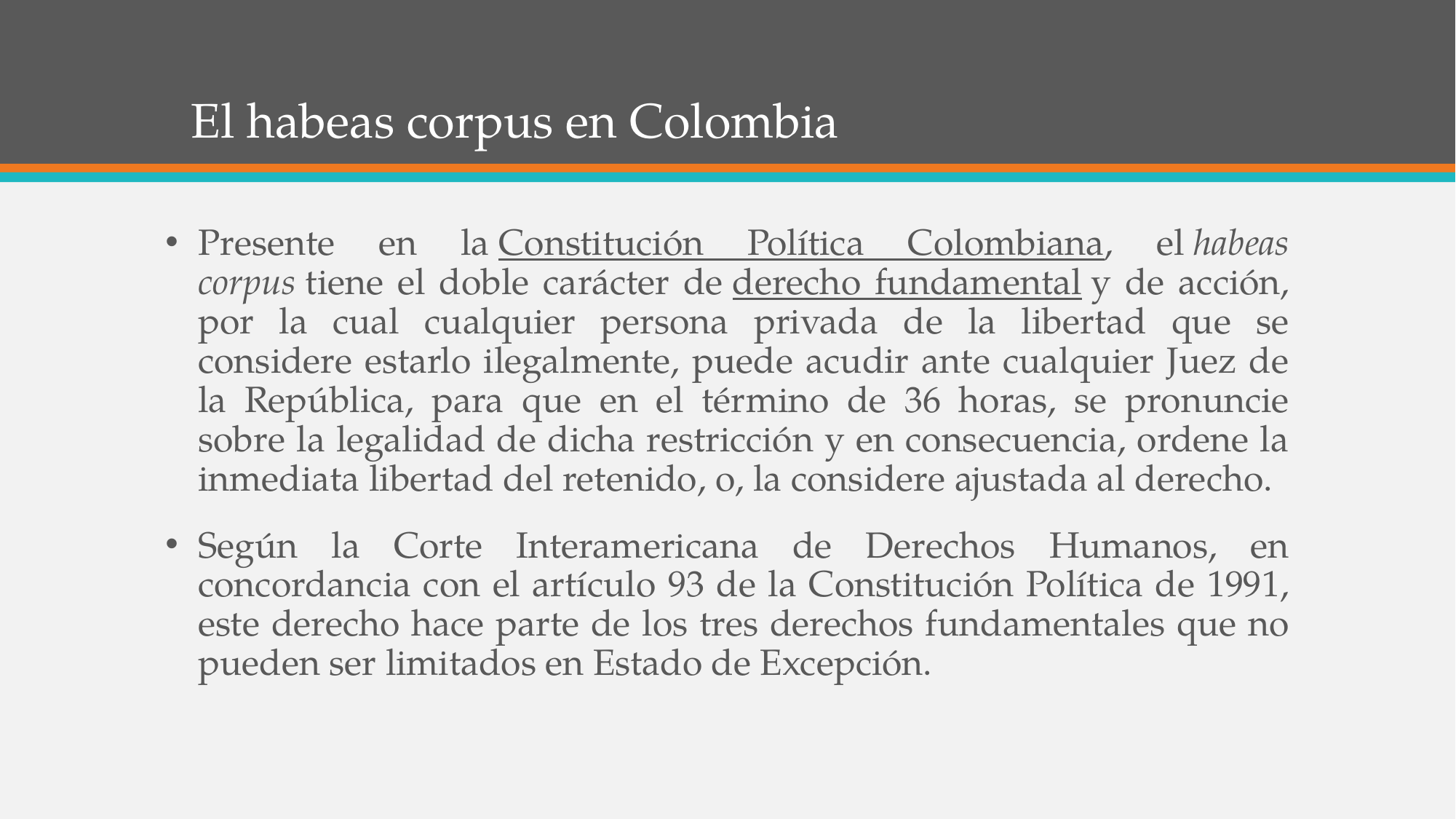

# El habeas corpus en Colombia
Presente en la Constitución Política Colombiana, el habeas corpus tiene el doble carácter de derecho fundamental y de acción, por la cual cualquier persona privada de la libertad que se considere estarlo ilegalmente, puede acudir ante cualquier Juez de la República, para que en el término de 36 horas, se pronuncie sobre la legalidad de dicha restricción y en consecuencia, ordene la inmediata libertad del retenido, o, la considere ajustada al derecho.
Según la Corte Interamericana de Derechos Humanos, en concordancia con el artículo 93 de la Constitución Política de 1991, este derecho hace parte de los tres derechos fundamentales que no pueden ser limitados en Estado de Excepción. ​